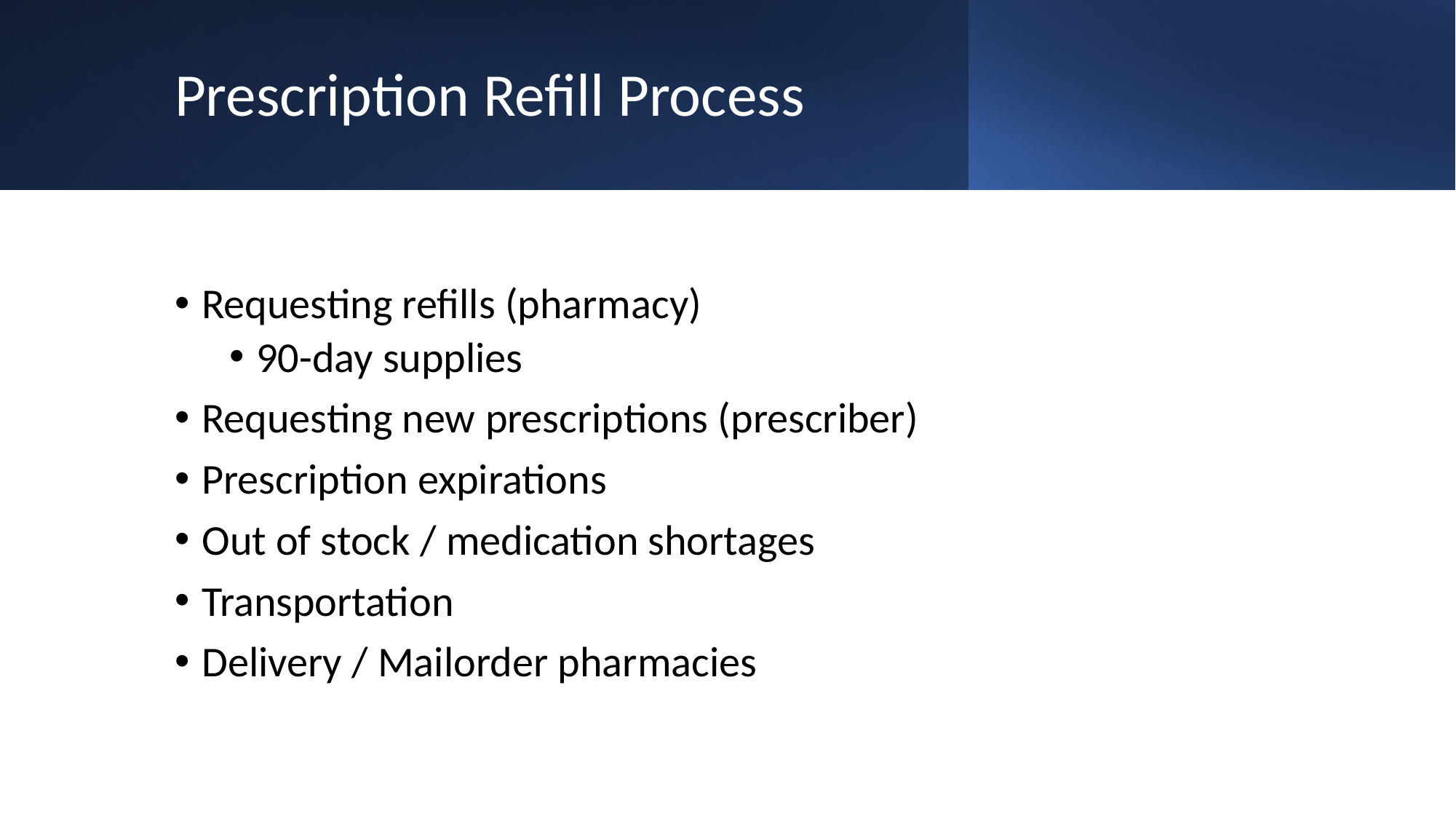

# Prescription Refill Process
Requesting refills (pharmacy)
90-day supplies
Requesting new prescriptions (prescriber)
Prescription expirations
Out of stock / medication shortages
Transportation
Delivery / Mailorder pharmacies